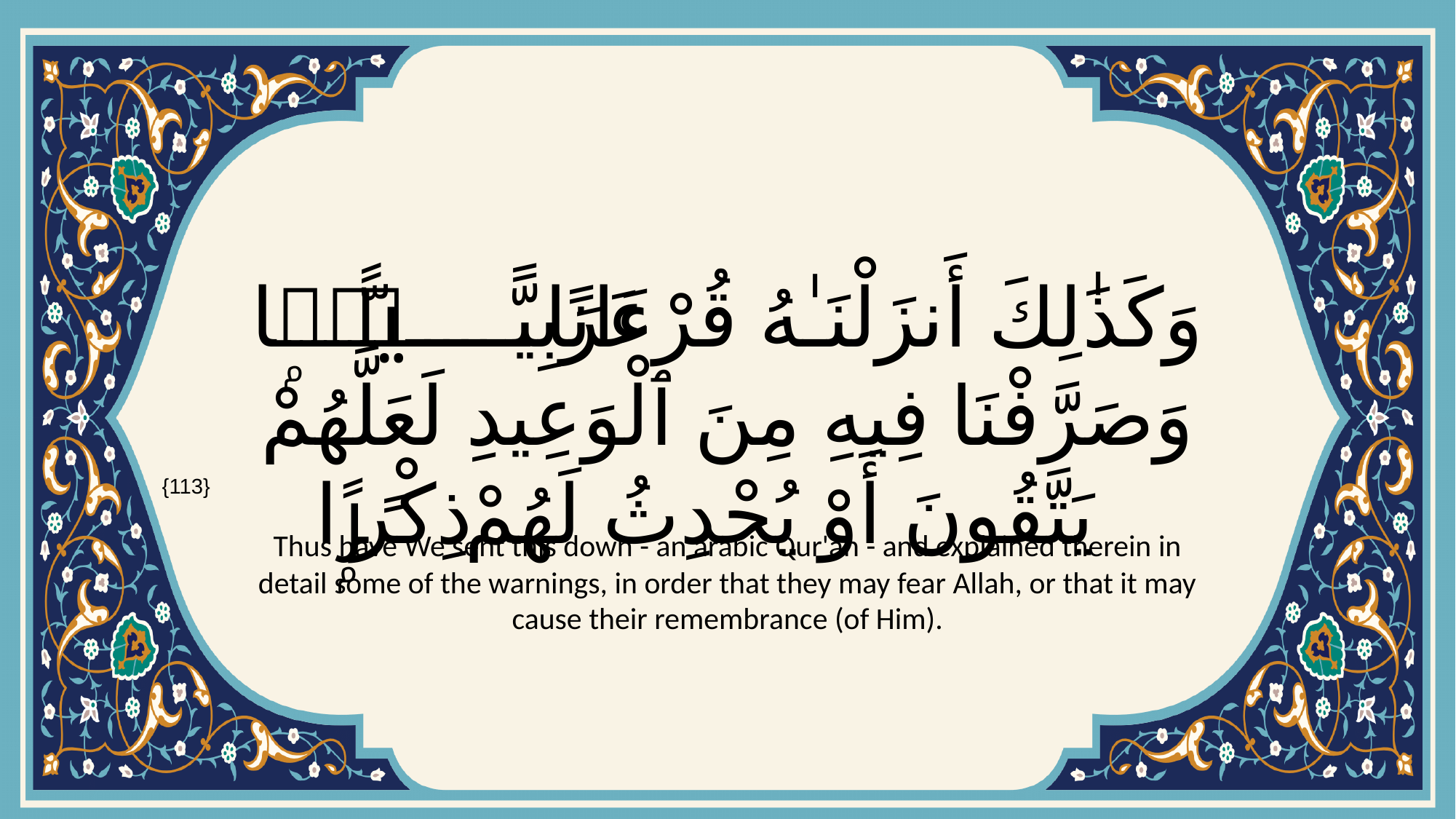

# وَكَذَٰلِكَ أَنزَلْنَـٰهُ قُرْءَانًا عَرَبِيًّۭا وَصَرَّفْنَا فِيهِ مِنَ ٱلْوَعِيدِ لَعَلَّهُمْ يَتَّقُونَ أَوْ يُحْدِثُ لَهُمْ ذِكْرًۭا
{113}
Thus have We sent this down - an arabic Qur'an - and explained therein in detail some of the warnings, in order that they may fear Allah, or that it may cause their remembrance (of Him).